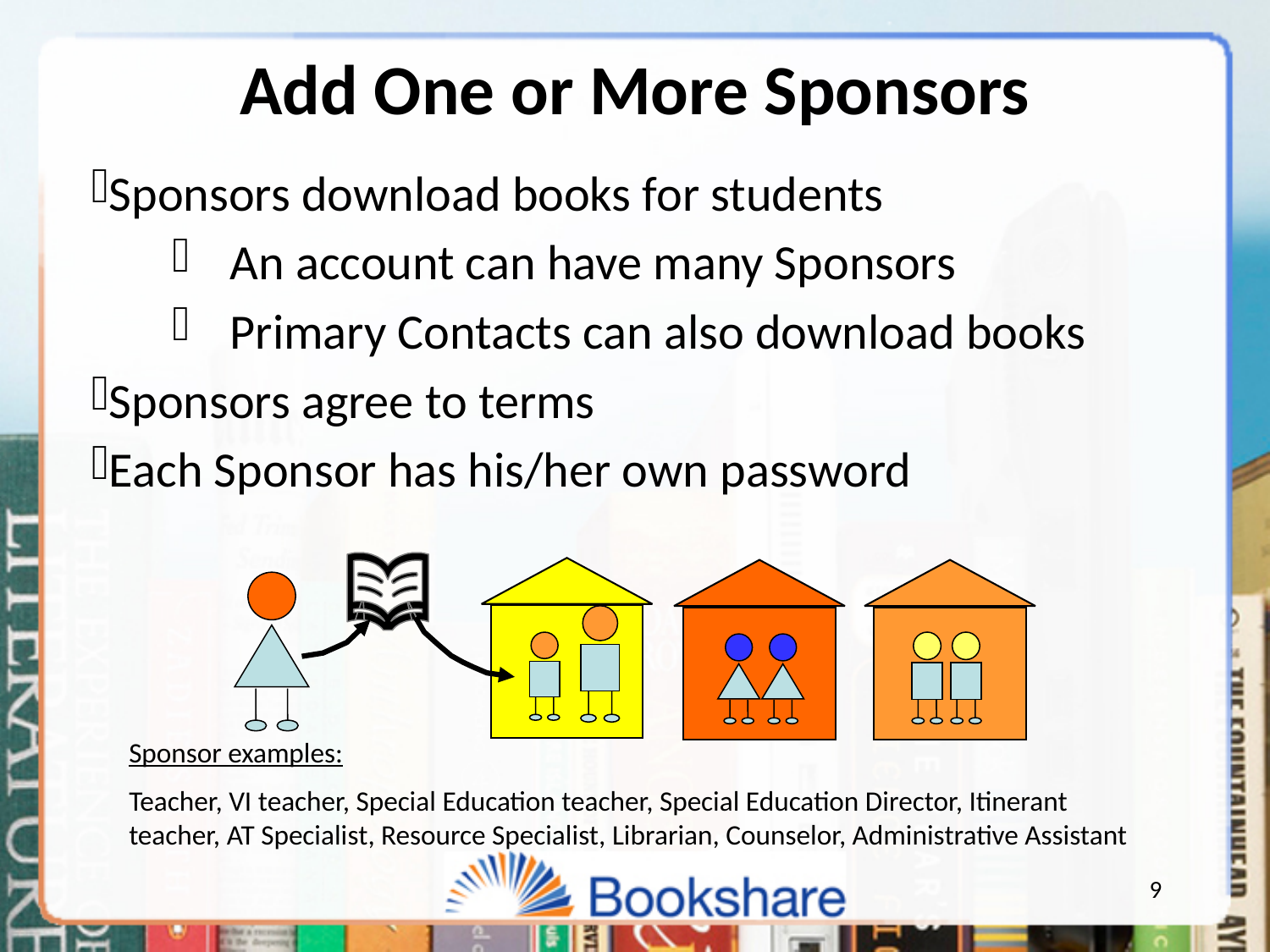

Add One or More Sponsors
Sponsors download books for students
 An account can have many Sponsors
 Primary Contacts can also download books
Sponsors agree to terms
Each Sponsor has his/her own password

Sponsor examples:
Teacher, VI teacher, Special Education teacher, Special Education Director, Itinerant teacher, AT Specialist, Resource Specialist, Librarian, Counselor, Administrative Assistant
9